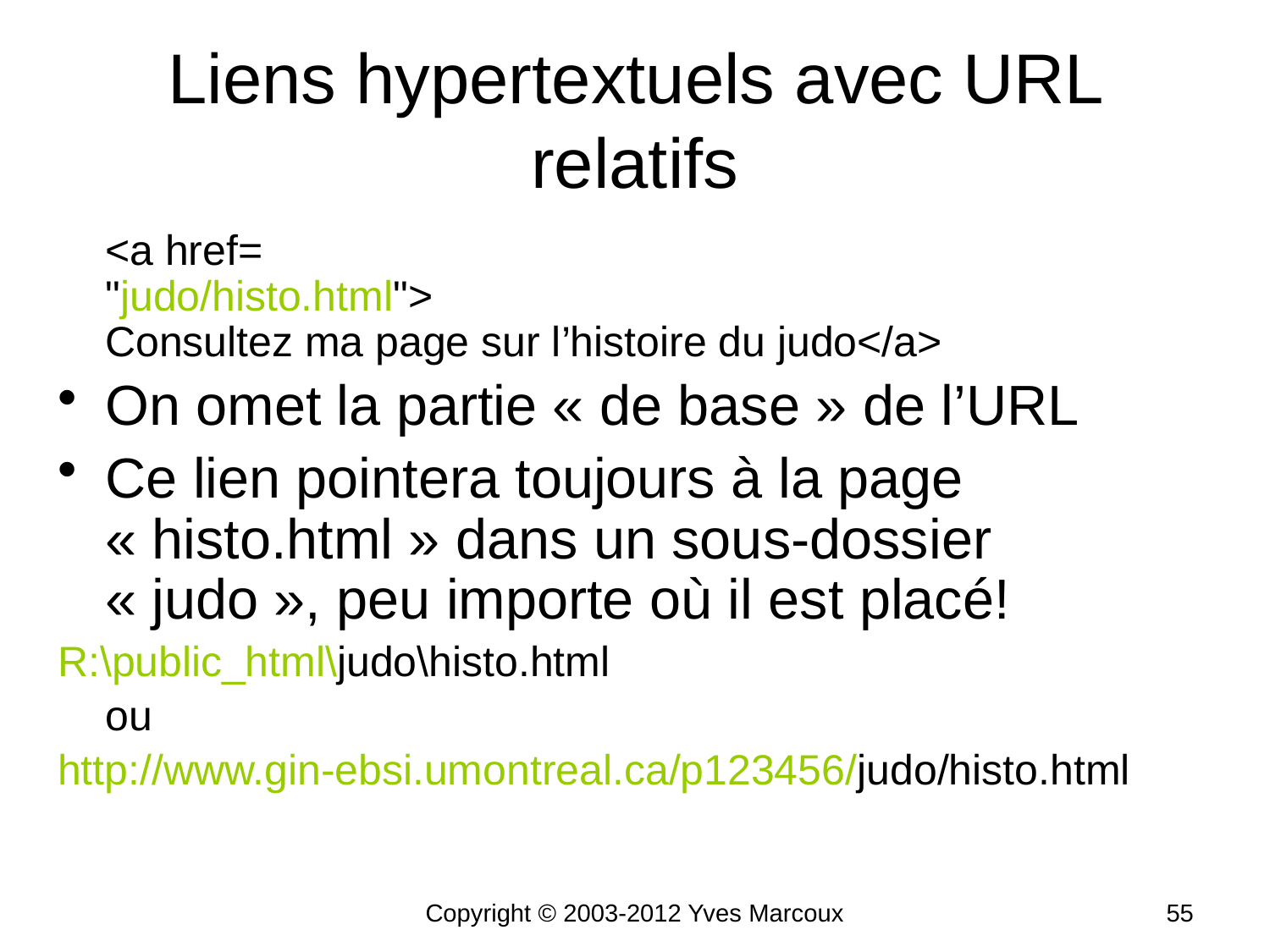

# Liens hypertextuels avec URL relatifs
	<a href=
"judo/histo.html">
Consultez ma page sur l’histoire du judo</a>
On omet la partie « de base » de l’URL
Ce lien pointera toujours à la page « histo.html » dans un sous-dossier « judo », peu importe où il est placé!
R:\public_html\judo\histo.html
	ou
http://www.gin-ebsi.umontreal.ca/p123456/judo/histo.html
Copyright © 2003-2012 Yves Marcoux
55